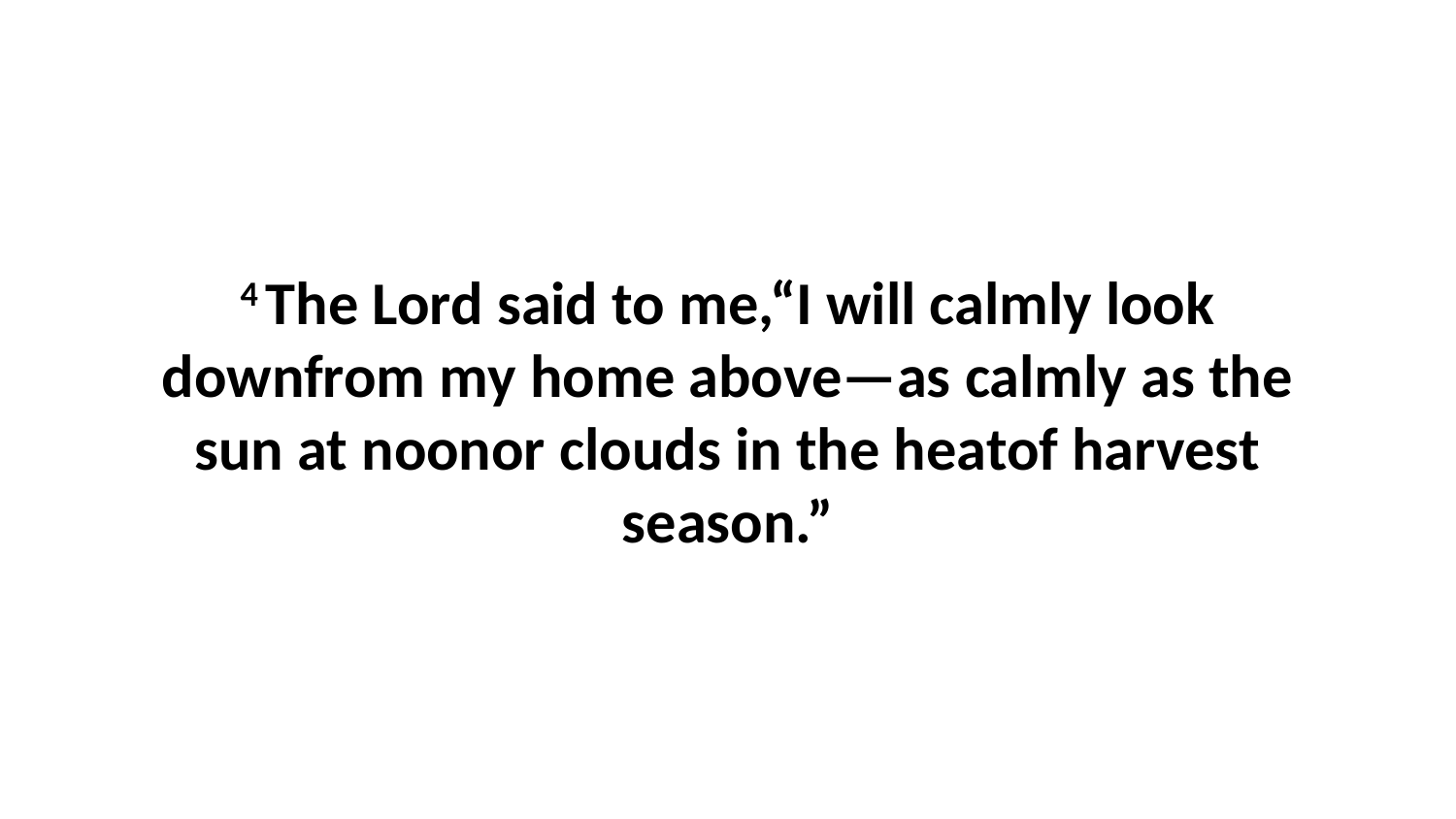

4 The Lord said to me,“I will calmly look downfrom my home above—as calmly as the sun at noonor clouds in the heatof harvest season.”